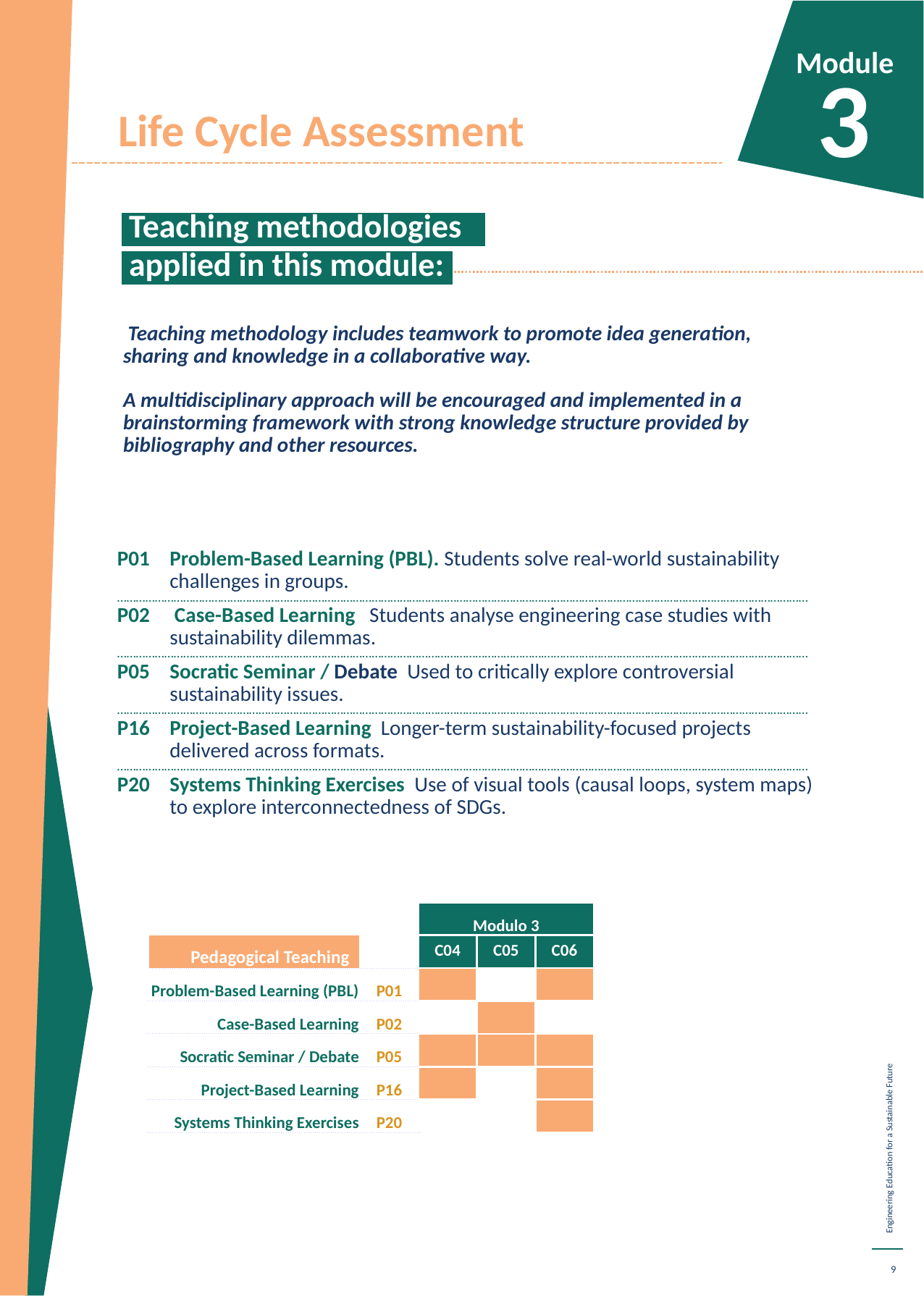

Module
3
Life Cycle Assessment
 Teaching methodologies.
 applied in this module:.
 Teaching methodology includes teamwork to promote idea generation, sharing and knowledge in a collaborative way.

A multidisciplinary approach will be encouraged and implemented in a brainstorming framework with strong knowledge structure provided by bibliography and other resources.

P01	Problem-Based Learning (PBL). Students solve real-world sustainability challenges in groups.
……………………………………………………………………………………………………………………….…………………………………………………………………………
P02	 Case-Based Learning   Students analyse engineering case studies with sustainability dilemmas.
……………………………………………………………………………………………………………………….…………………………………………………………………………
P05 	Socratic Seminar / Debate  Used to critically explore controversial sustainability issues.
……………………………………………………………………………………………………………………….…………………………………………………………………………
P16 	Project-Based Learning  Longer-term sustainability-focused projects delivered across formats.
……………………………………………………………………………………………………………………….…………………………………………………………………………
P20	Systems Thinking Exercises  Use of visual tools (causal loops, system maps) to explore interconnectedness of SDGs.

|  |  | Modulo 3 |  |  |
| --- | --- | --- | --- | --- |
| Pedagogical Teaching.. |  | C04 | C05 | C06 |
| Problem-Based Learning (PBL) | P01 |  |  |  |
| Case-Based Learning | P02 |  |  |  |
| Socratic Seminar / Debate | P05 |  |  |  |
| Project-Based Learning | P16 |  |  |  |
| Systems Thinking Exercises | P20 |  |  |  |